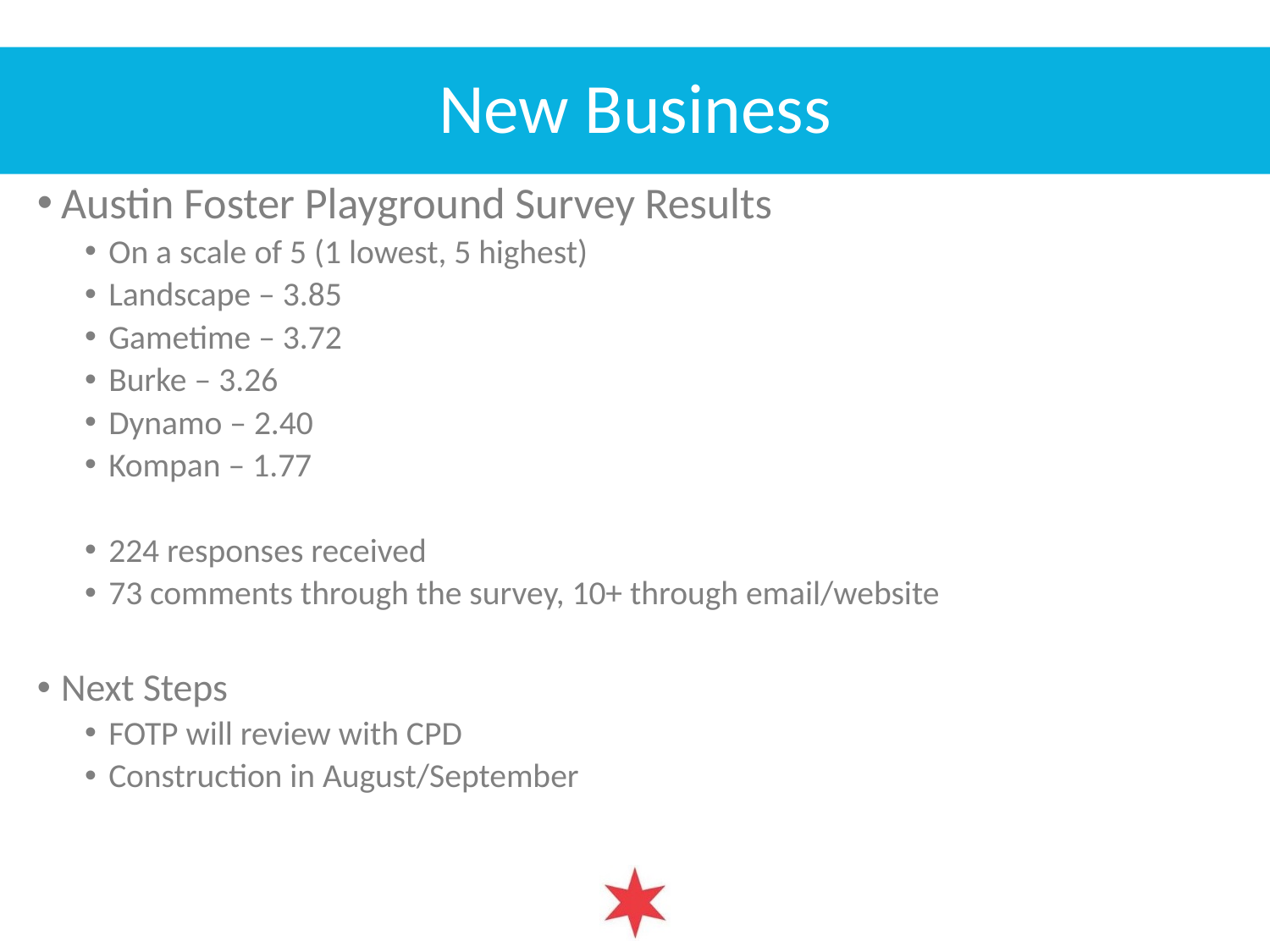

# New Business
Austin Foster Playground Survey Results
On a scale of 5 (1 lowest, 5 highest)
Landscape – 3.85
Gametime – 3.72
Burke – 3.26
Dynamo – 2.40
Kompan – 1.77

224 responses received
73 comments through the survey, 10+ through email/website

Next Steps
FOTP will review with CPD
Construction in August/September

9